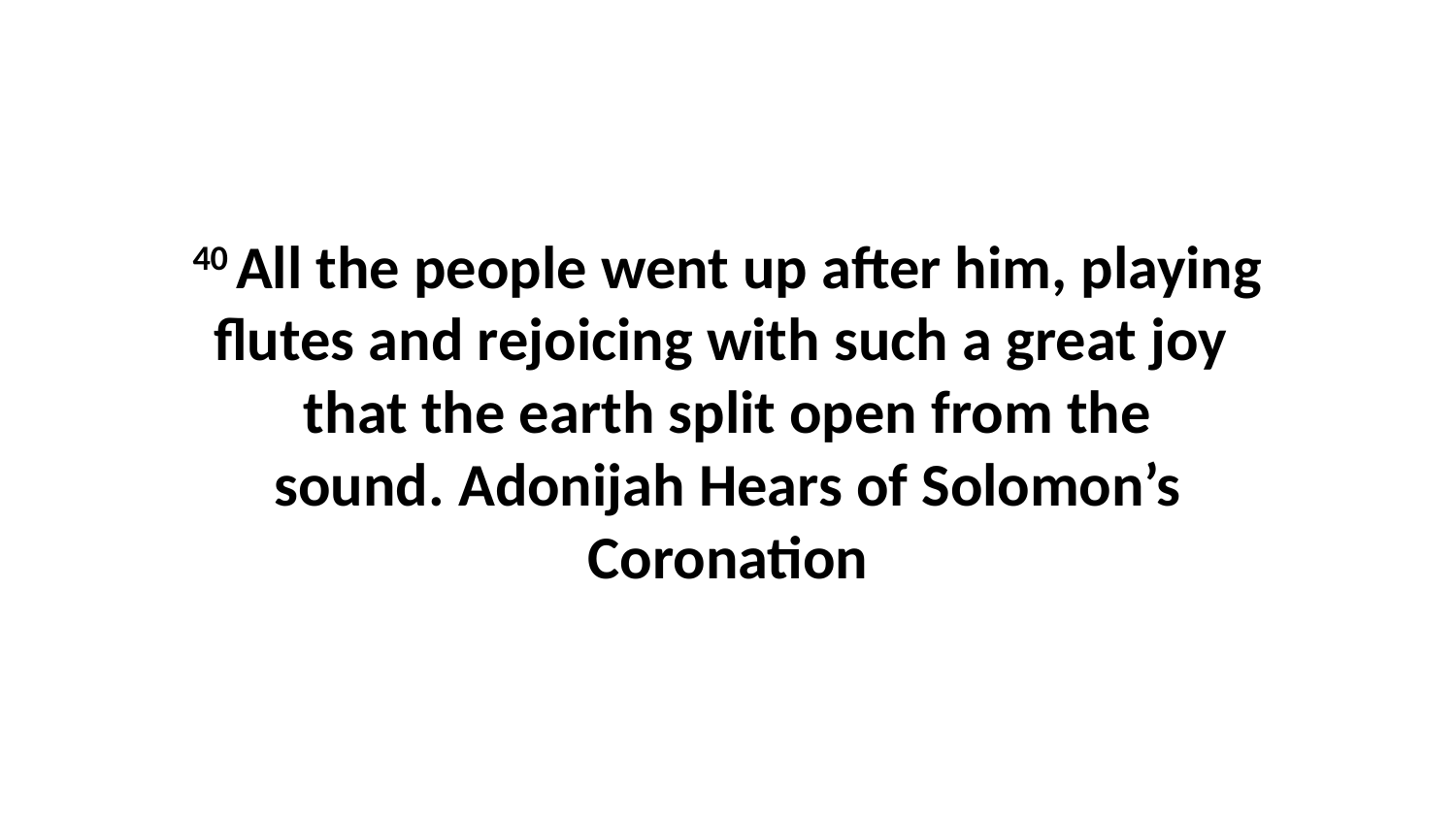

40 All the people went up after him, playing flutes and rejoicing with such a great joy  that the earth split open from the sound. Adonijah Hears of Solomon’s Coronation